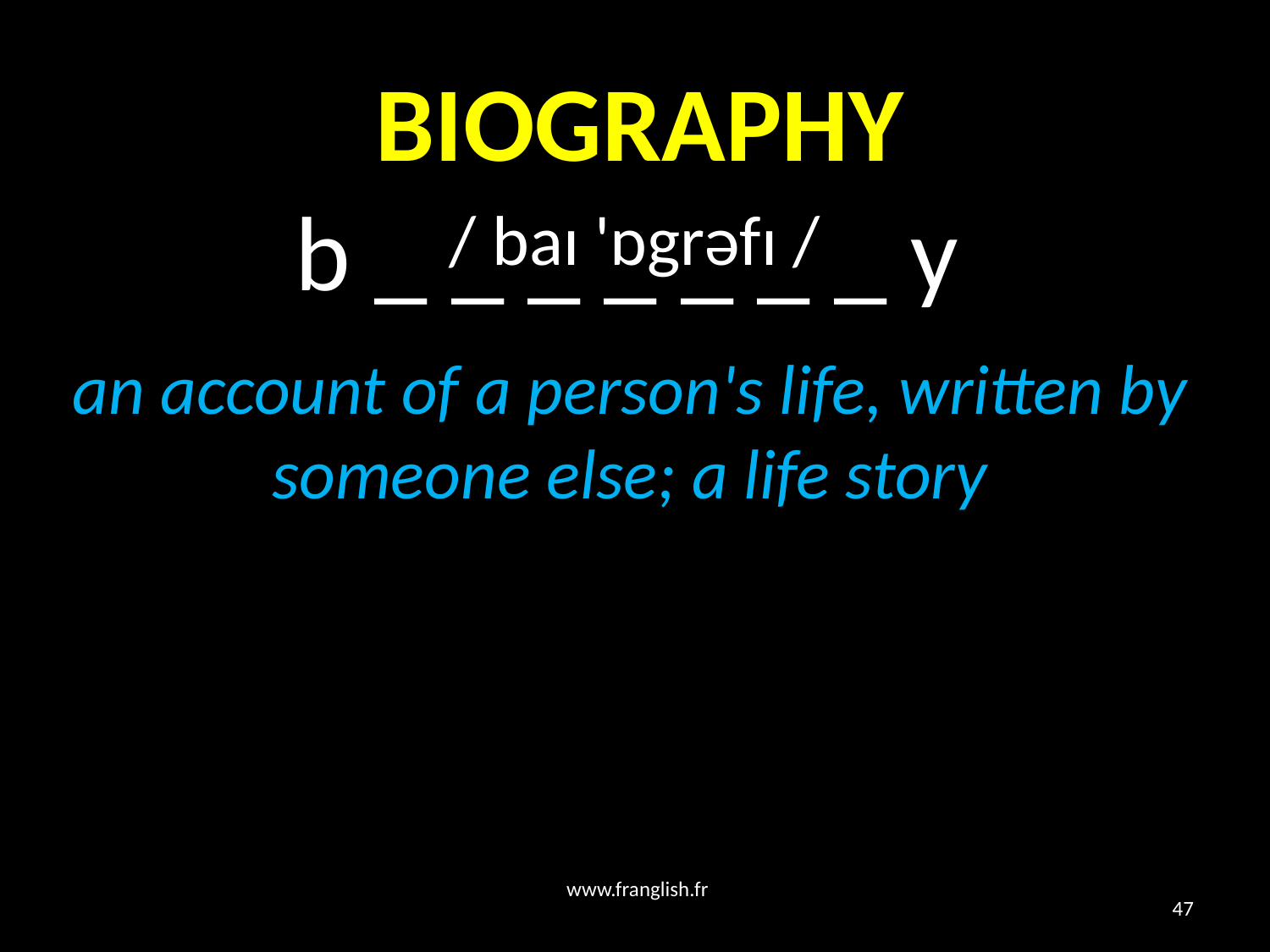

# BIOGRAPHY
  b _ _ _ _ _ _ _ y
/ baɪ 'ɒgrəfɪ /
an account of a person's life, written by someone else; a life story
www.franglish.fr
47